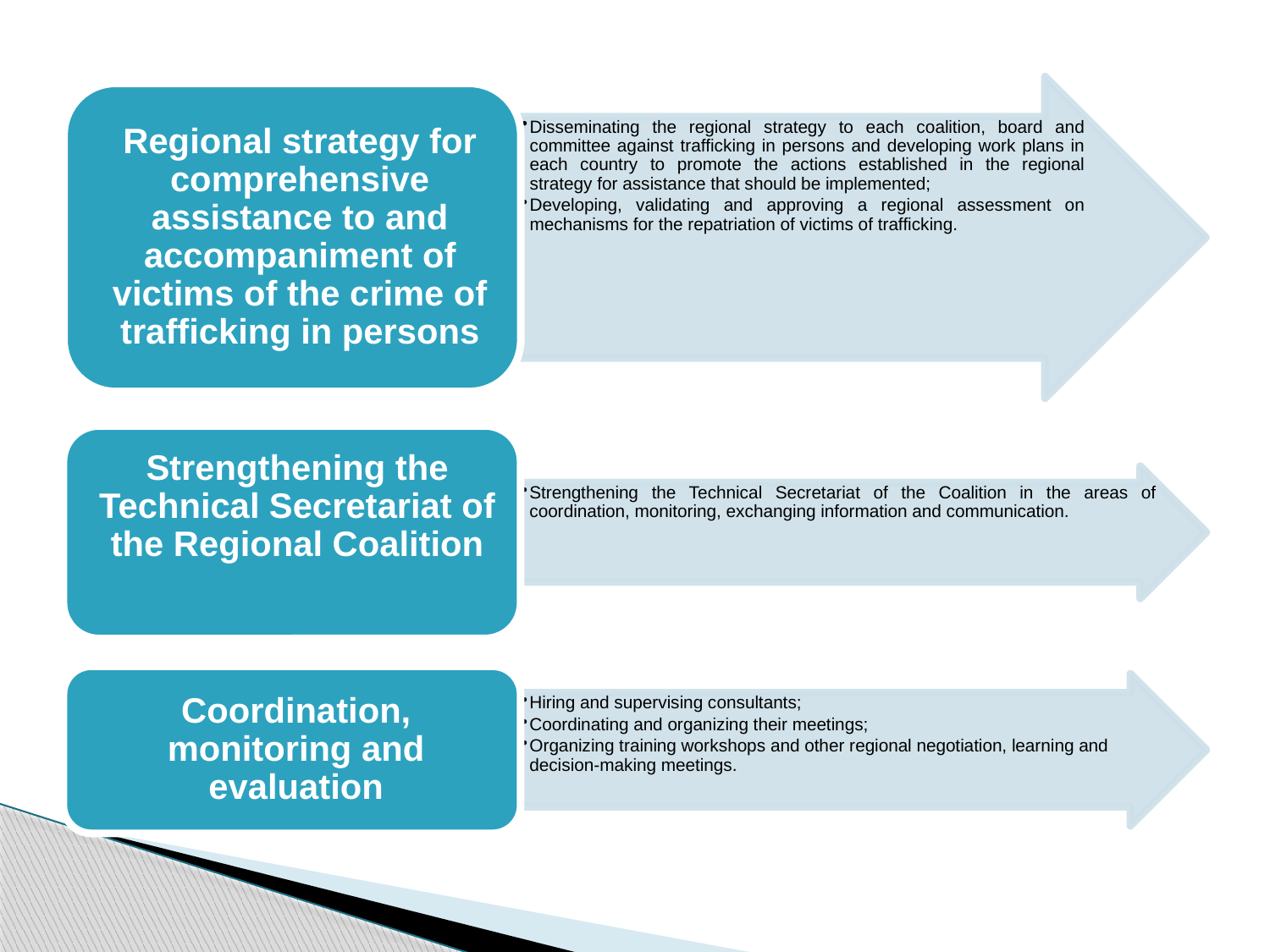

Disseminating the regional strategy to each coalition, board and committee against trafficking in persons and developing work plans in each country to promote the actions established in the regional strategy for assistance that should be implemented;
Developing, validating and approving a regional assessment on mechanisms for the repatriation of victims of trafficking.
Regional strategy for comprehensive assistance to and accompaniment of victims of the crime of trafficking in persons
Strengthening the Technical Secretariat of the Coalition in the areas of coordination, monitoring, exchanging information and communication.
Strengthening the Technical Secretariat of the Regional Coalition

Hiring and supervising consultants;
Coordinating and organizing their meetings;
Organizing training workshops and other regional negotiation, learning and decision-making meetings.
Coordination, monitoring and evaluation